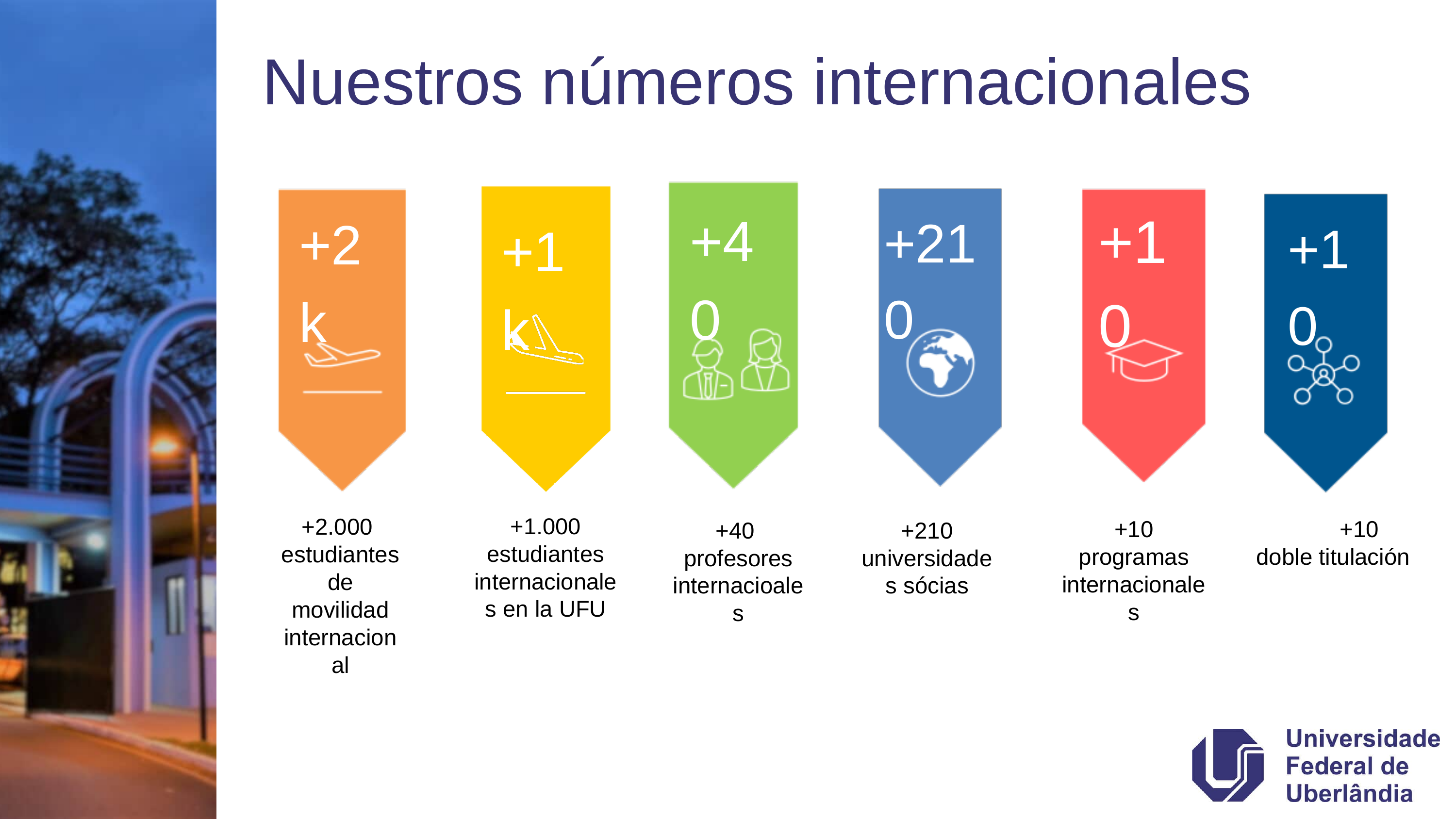

Nuestros números internacionales

+10
+40
+210
+2k
+10
+1k

+1.000
estudiantes internacionales en la UFU
+2.000
estudiantes de movilidad internacional
+10
programas internacionales
             +10
doble titulación
+40
profesores internacioales
+210
universidades sócias